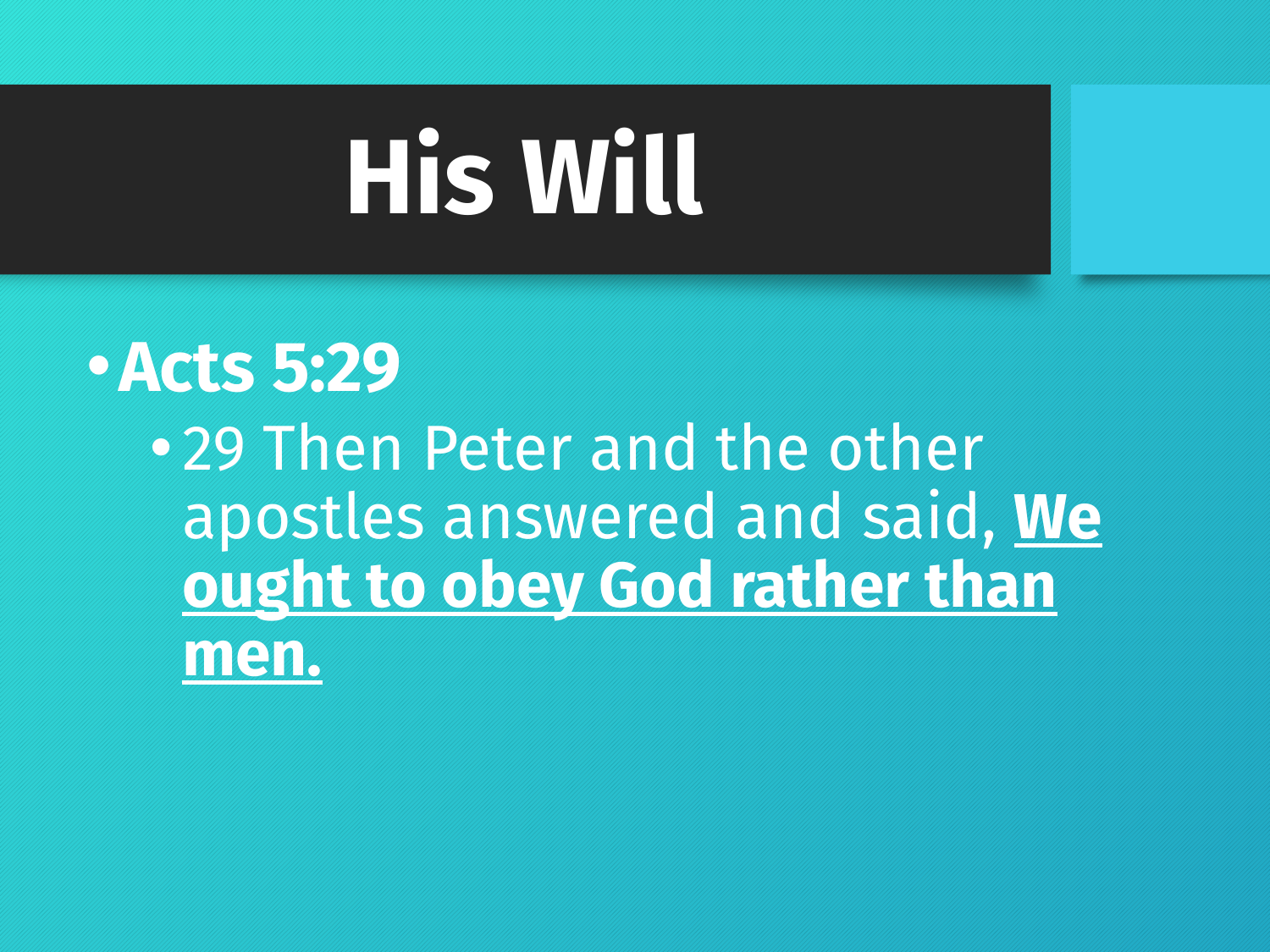

# His Will
Acts 5:29
29 Then Peter and the other apostles answered and said, We ought to obey God rather than men.